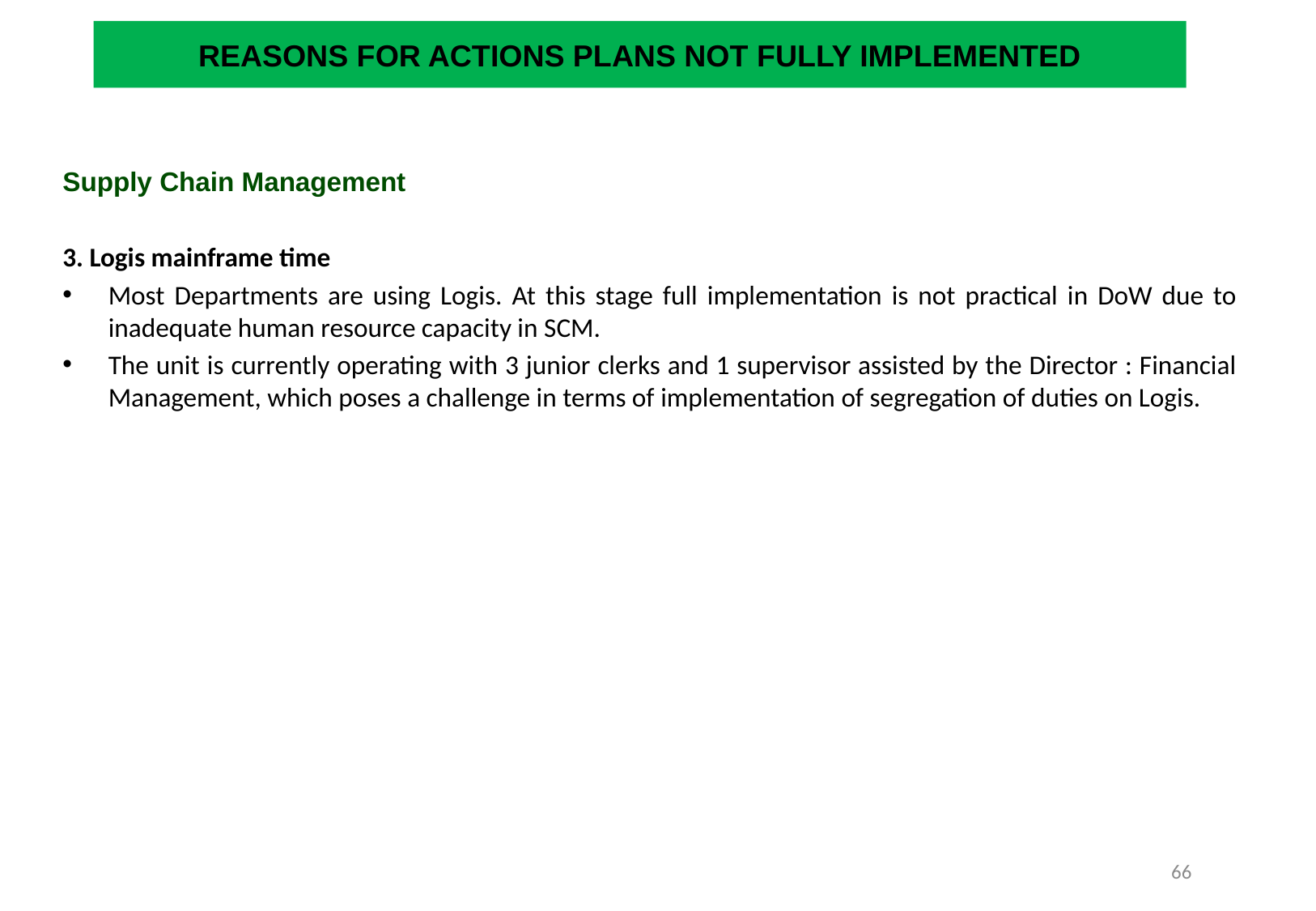

# REASONS FOR ACTIONS PLANS NOT FULLY IMPLEMENTED

Supply Chain Management

3. Logis mainframe time
Most Departments are using Logis. At this stage full implementation is not practical in DoW due to inadequate human resource capacity in SCM.
The unit is currently operating with 3 junior clerks and 1 supervisor assisted by the Director : Financial Management, which poses a challenge in terms of implementation of segregation of duties on Logis.

66